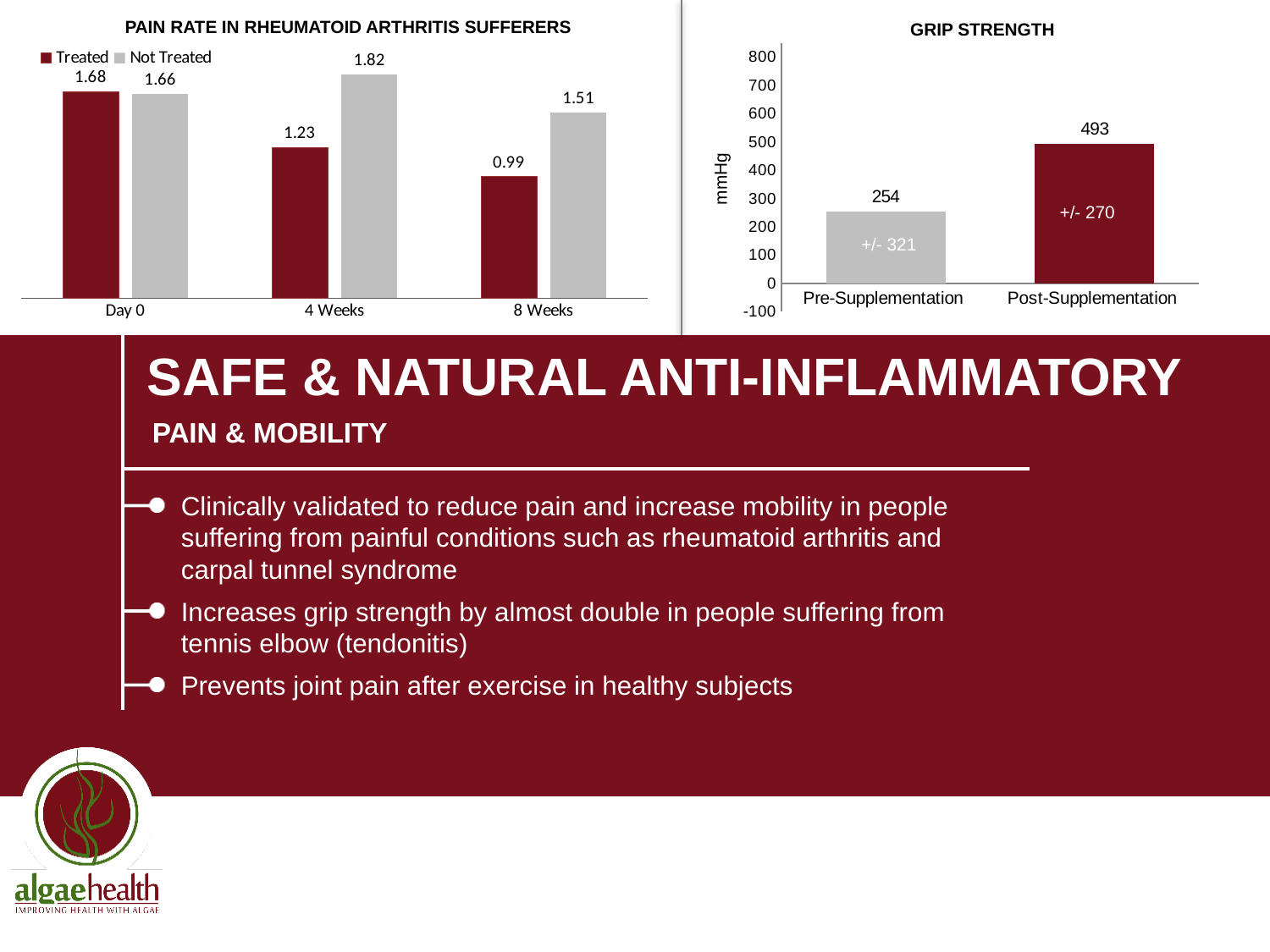

### Chart

| Category | Treated | Not Treated |
|---|---|---|
| Day 0 | 1.68 | 1.66 |
| 4 Weeks | 1.23 | 1.82 |
| 8 Weeks | 0.99 | 1.51 |
PAIN RATE IN RHEUMATOID ARTHRITIS SUFFERERS
GRIP STRENGTH

### Chart

| Category |  |
|---|---|
| Pre-Supplementation  | 254.0 |
| Post-Supplementation  | 493.0 |
mmHg
+/- 270
+/- 321

SAFE & NATURAL ANTI-INFLAMMATORY
PAIN & MOBILITY

Clinically validated to reduce pain and increase mobility in people suffering from painful conditions such as rheumatoid arthritis and carpal tunnel syndrome
Increases grip strength by almost double in people suffering from tennis elbow (tendonitis)
Prevents joint pain after exercise in healthy subjects